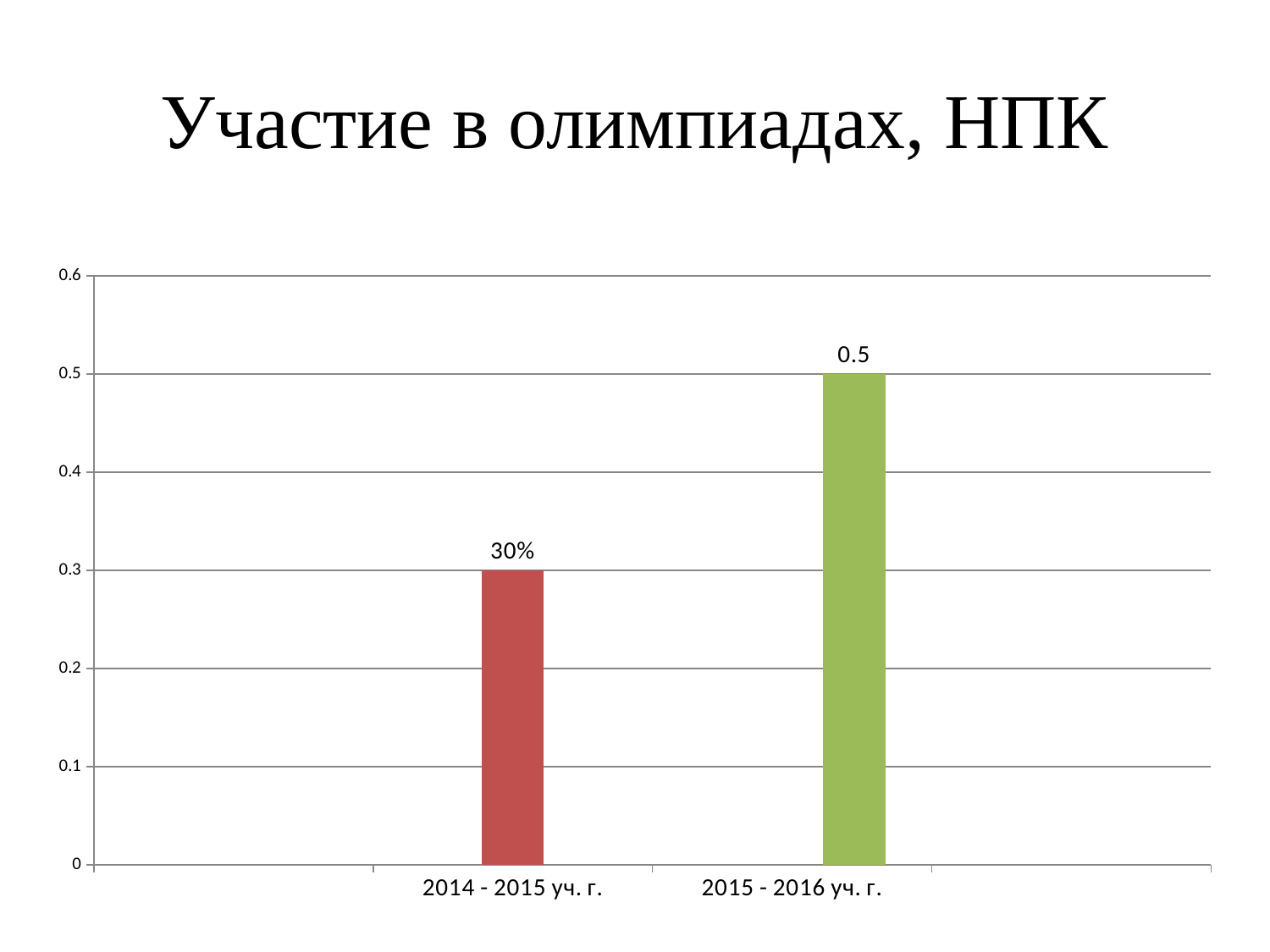

# Участие в олимпиадах, НПК

### Chart

| Category | Ряд 1 | Столбец1 | Столбец2 |
|---|---|---|---|
|  | None | None | None |
| 2014 - 2015 уч. г. | None | 0.30000000000000004 | None |
| 2015 - 2016 уч. г. | None | None | 0.5 |